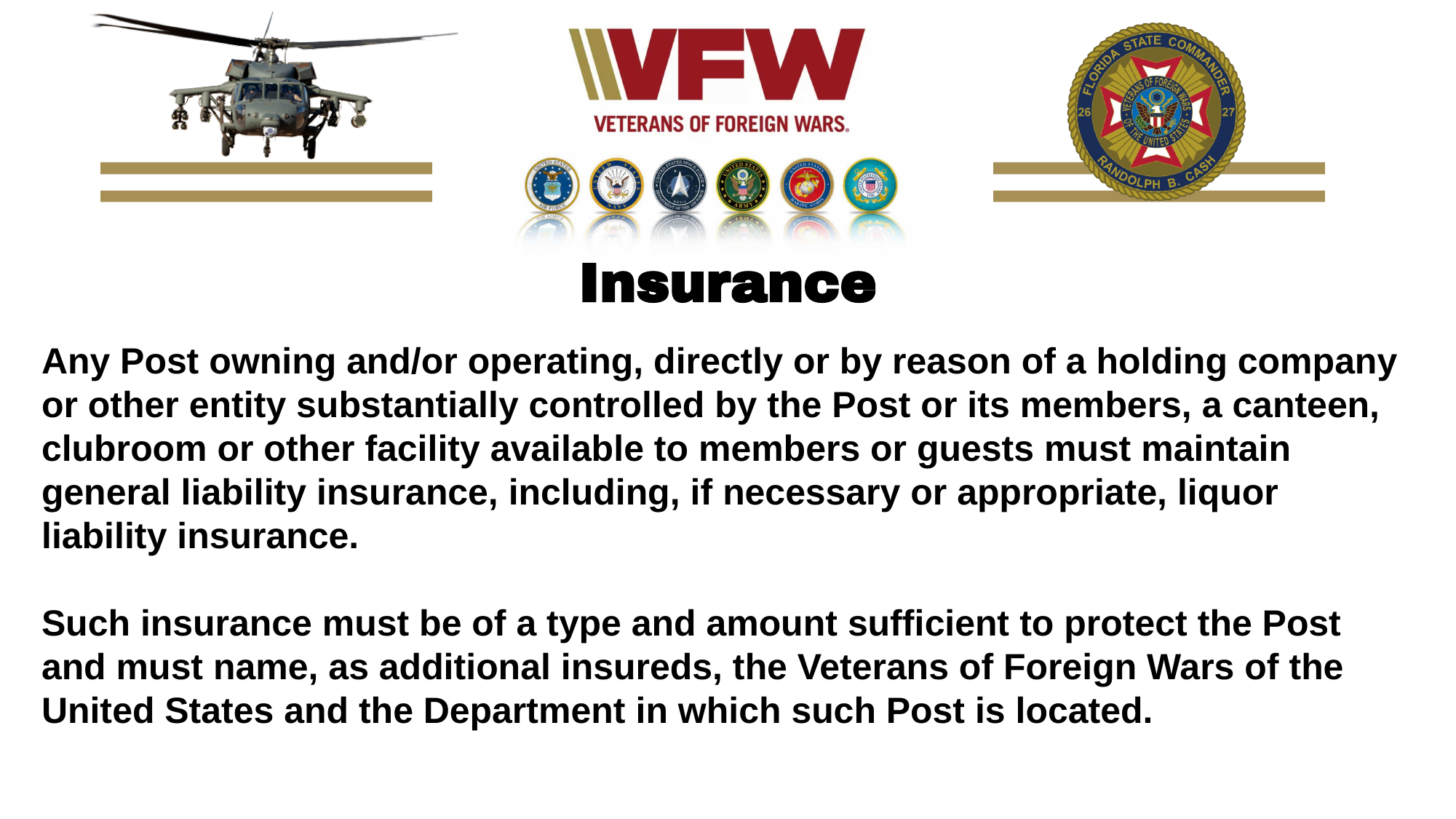

Insurance
Any Post owning and/or operating, directly or by reason of a holding company or other entity substantially controlled by the Post or its members, a canteen, clubroom or other facility available to members or guests must maintain general liability insurance, including, if necessary or appropriate, liquor liability insurance.

Such insurance must be of a type and amount sufficient to protect the Post and must name, as additional insureds, the Veterans of Foreign Wars of the United States and the Department in which such Post is located.